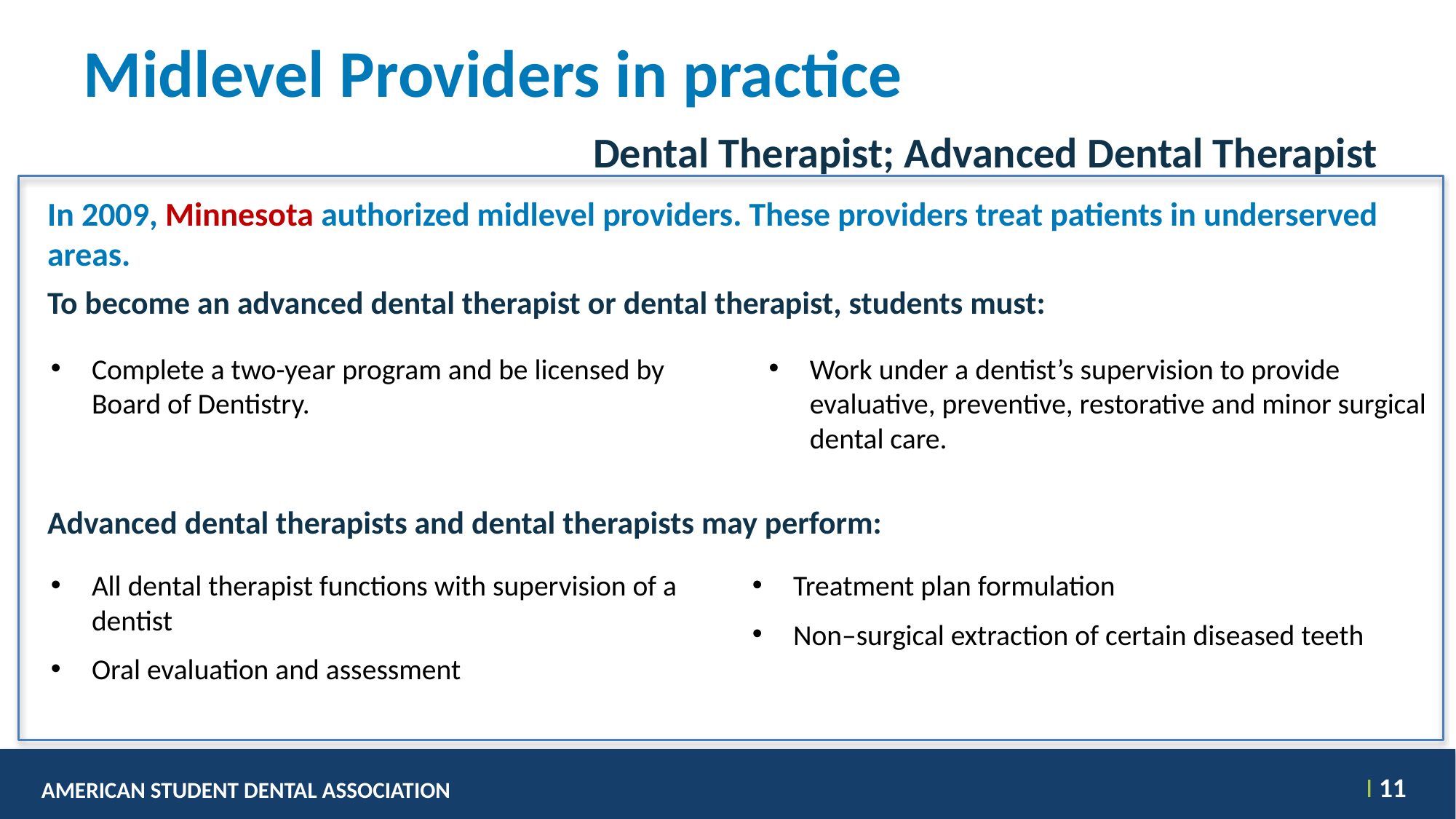

# Midlevel Providers in practice
					Dental Therapist; Advanced Dental Therapist
In 2009, Minnesota authorized midlevel providers. These providers treat patients in underserved areas.

To become an advanced dental therapist or dental therapist, students must:

Complete a two-year program and be licensed by Board of Dentistry.

Work under a dentist’s supervision to provide evaluative, preventive, restorative and minor surgical dental care.

Advanced dental therapists and dental therapists may perform:

All dental therapist functions with supervision of a dentist
Oral evaluation and assessment

Treatment plan formulation
Non–surgical extraction of certain diseased teeth